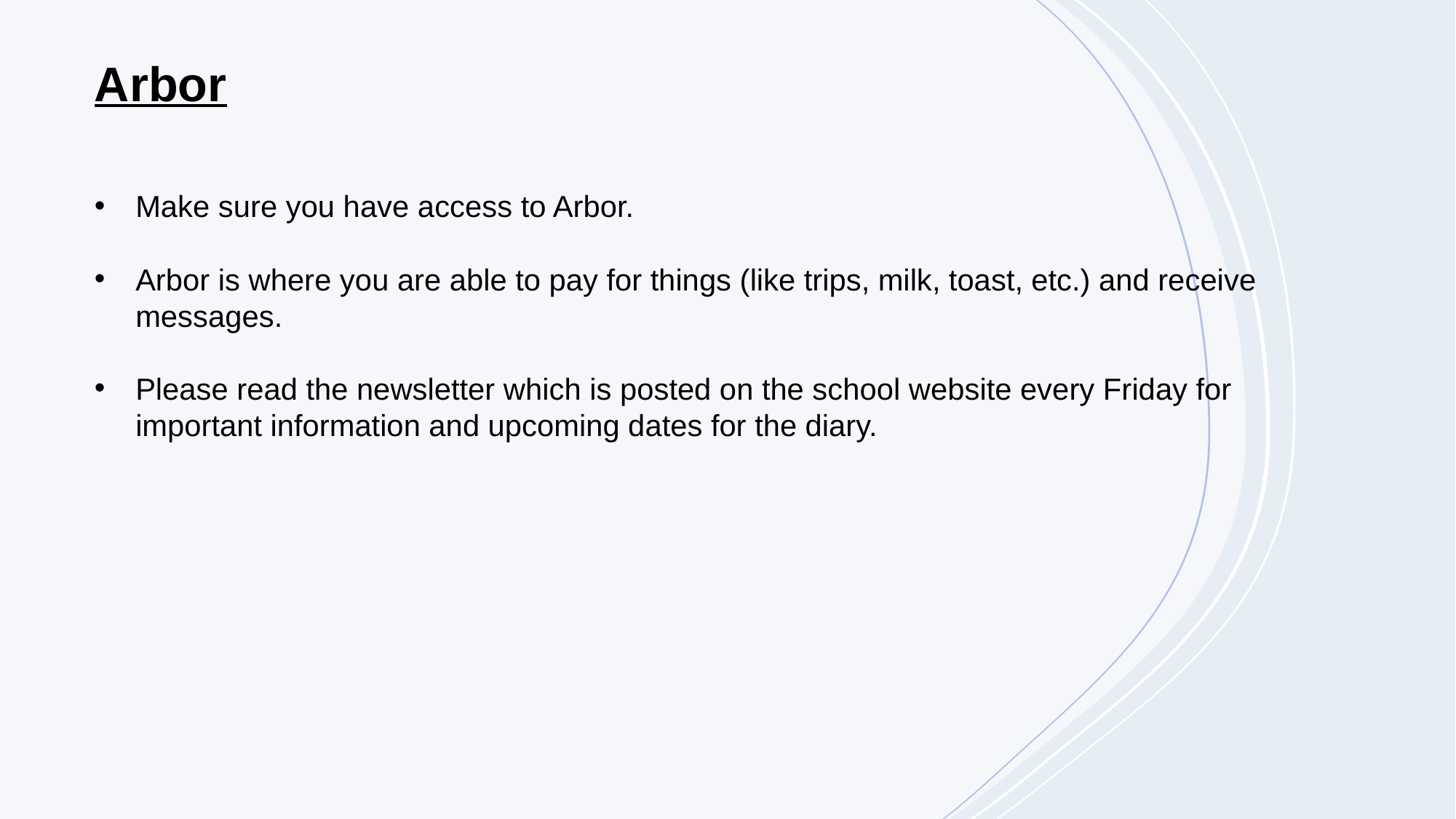

Arbor
Make sure you have access to Arbor.

Arbor is where you are able to pay for things (like trips, milk, toast, etc.) and receive messages.

Please read the newsletter which is posted on the school website every Friday for important information and upcoming dates for the diary.